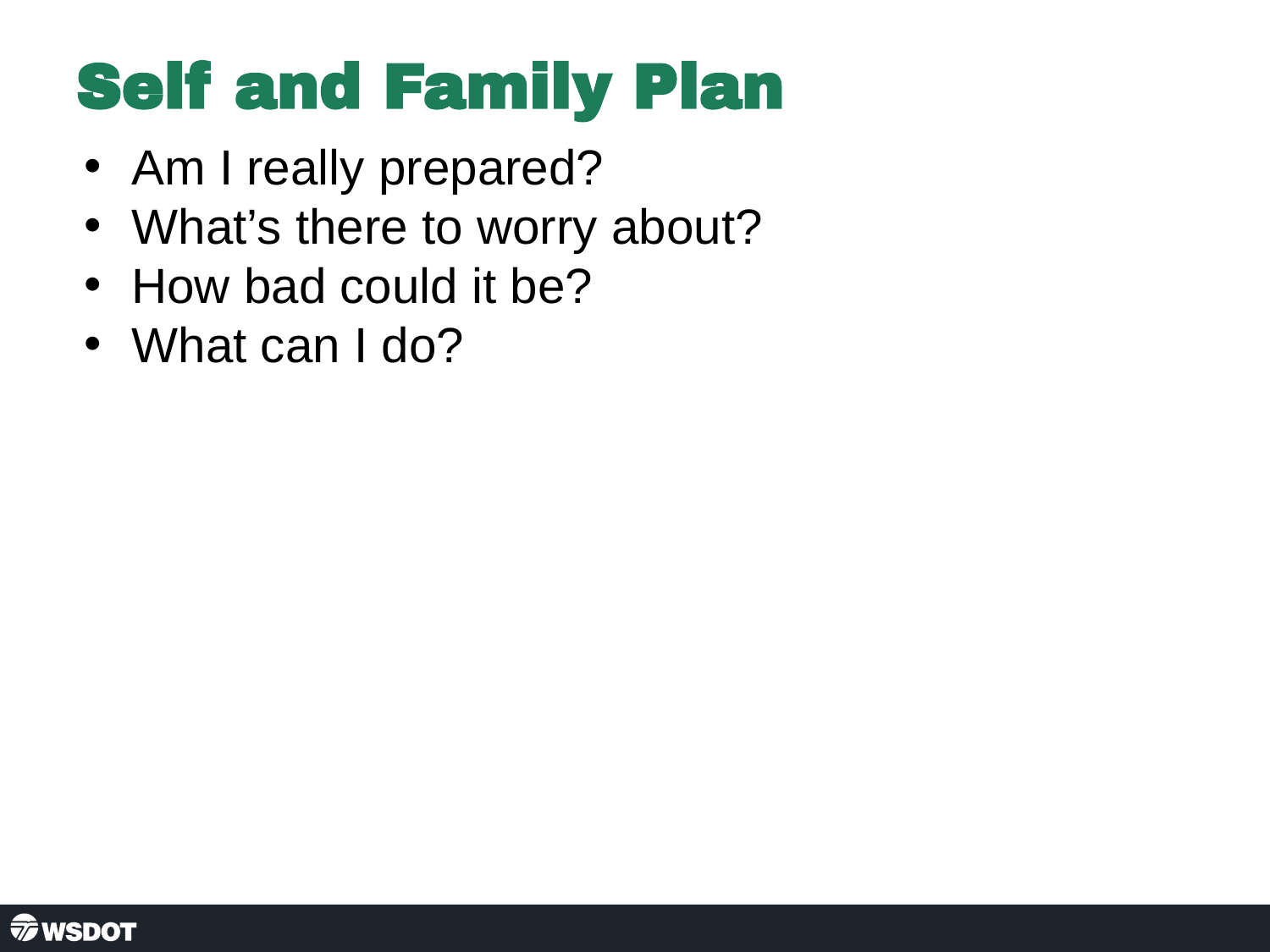

# Self and Family Plan
Am I really prepared?
What’s there to worry about?
How bad could it be?
What can I do?